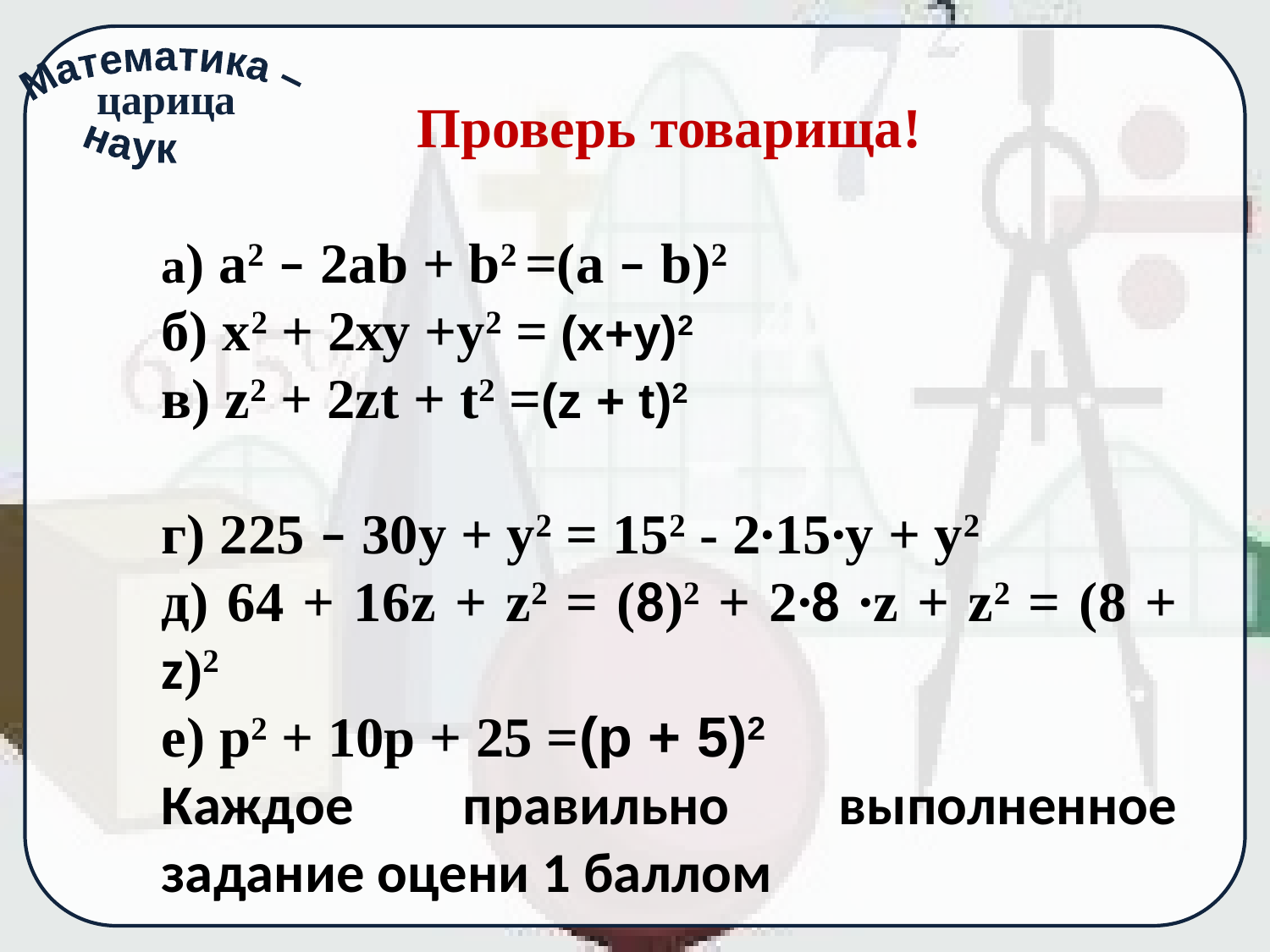

Проверь товарища!

а) a2 – 2ab + b2 =(a – b)2
б) х2 + 2ху +у2 = (х+у)2
в) z2 + 2zt + t2 =(z + t)2

г) 225 – 30у + у2 = 152 - 2∙15∙у + у2
д) 64 + 16z + z2 = (8)2 + 2∙8 ∙z + z2 = (8 + z)2
е) р2 + 10р + 25 =(р + 5)2
Каждое правильно выполненное задание оцени 1 баллом